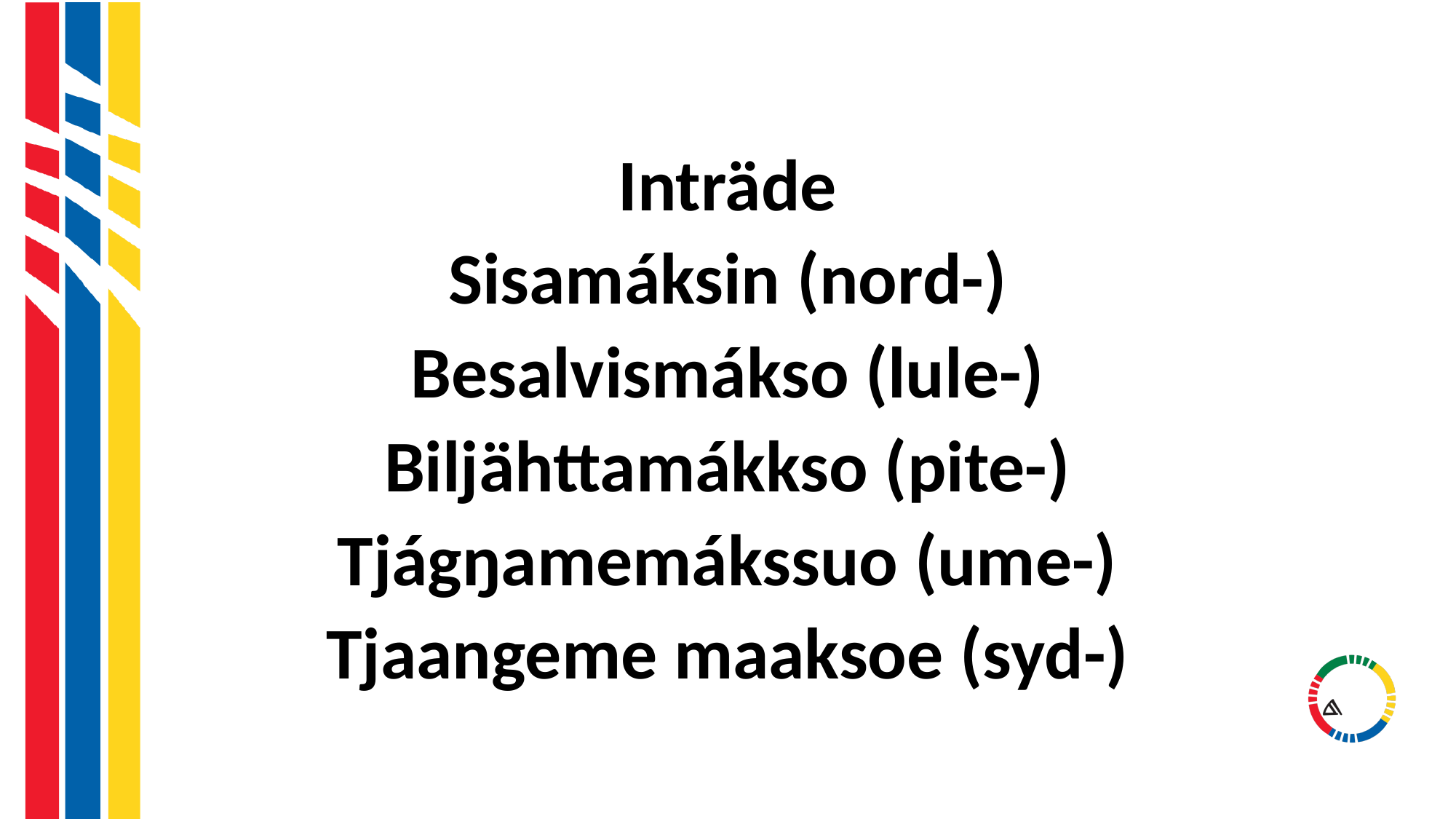

#
Inträde
Sisamáksin (nord-)
Besalvismákso (lule-)
Biljähttamákkso (pite-)
Tjágŋamemákssuo (ume-)
Tjaangeme maaksoe (syd-)